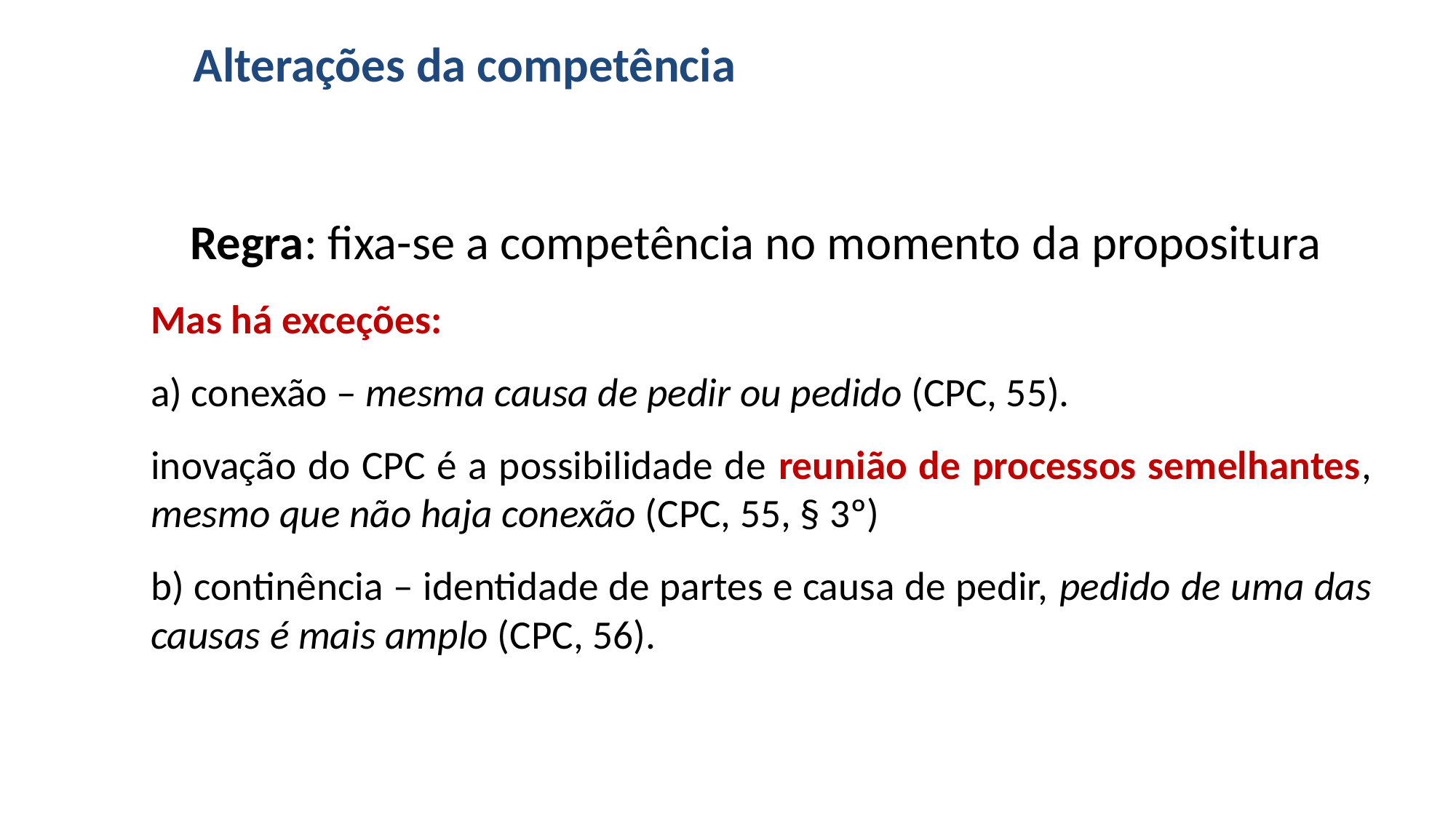

# Alterações da competência
Regra: fixa-se a competência no momento da propositura
Mas há exceções:
a) conexão – mesma causa de pedir ou pedido (CPC, 55).
inovação do CPC é a possibilidade de reunião de processos semelhantes, mesmo que não haja conexão (CPC, 55, § 3º)
b) continência – identidade de partes e causa de pedir, pedido de uma das causas é mais amplo (CPC, 56).